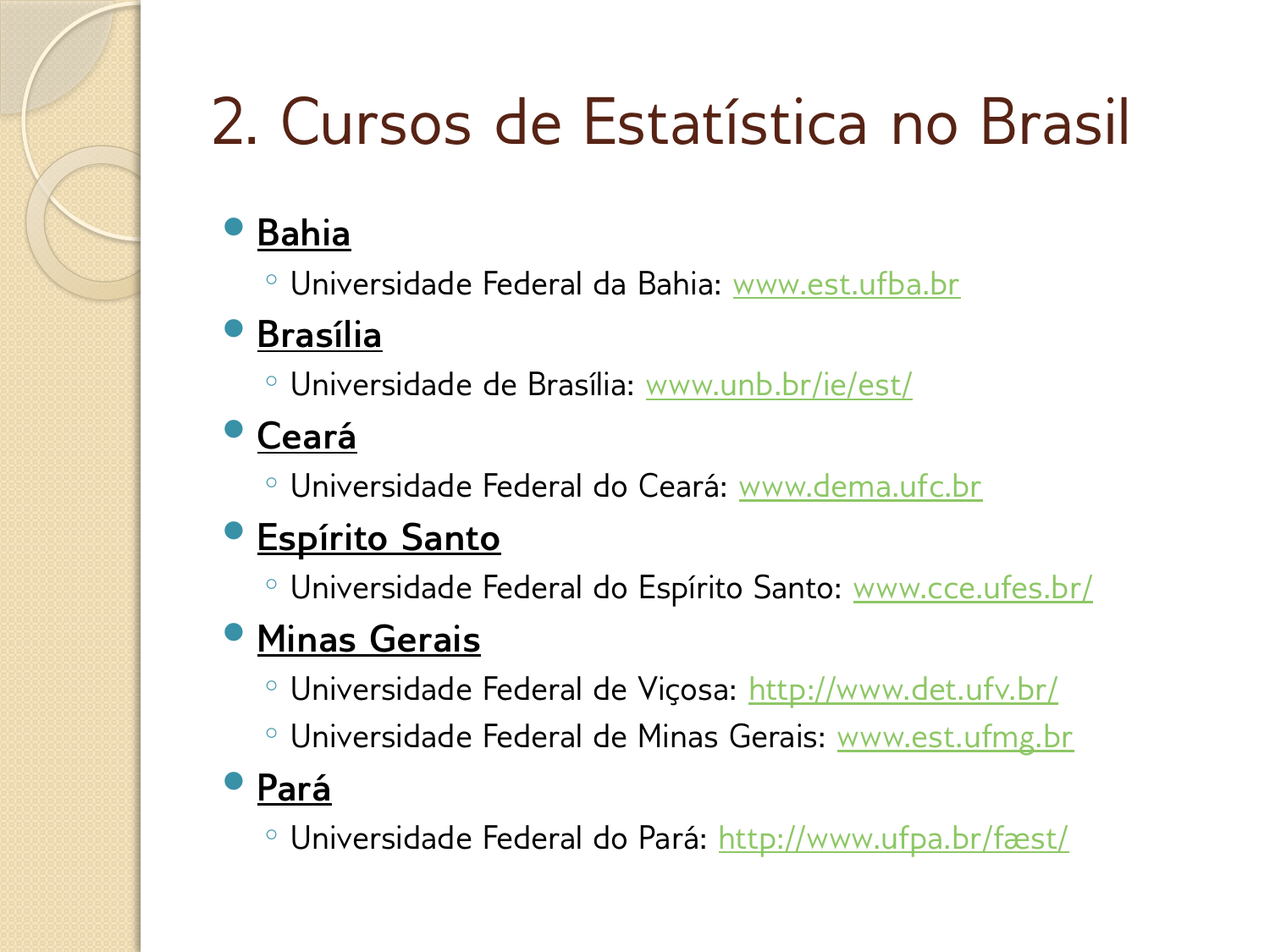

# 2. Cursos de Estatística no Brasil
Bahia
Universidade Federal da Bahia: www.est.ufba.br
Brasília
Universidade de Brasília: www.unb.br/ie/est/
Ceará
Universidade Federal do Ceará: www.dema.ufc.br
Espírito Santo
Universidade Federal do Espírito Santo: www.cce.ufes.br/
Minas Gerais
Universidade Federal de Viçosa: http://www.det.ufv.br/
Universidade Federal de Minas Gerais: www.est.ufmg.br
Pará
Universidade Federal do Pará: http://www.ufpa.br/faest/